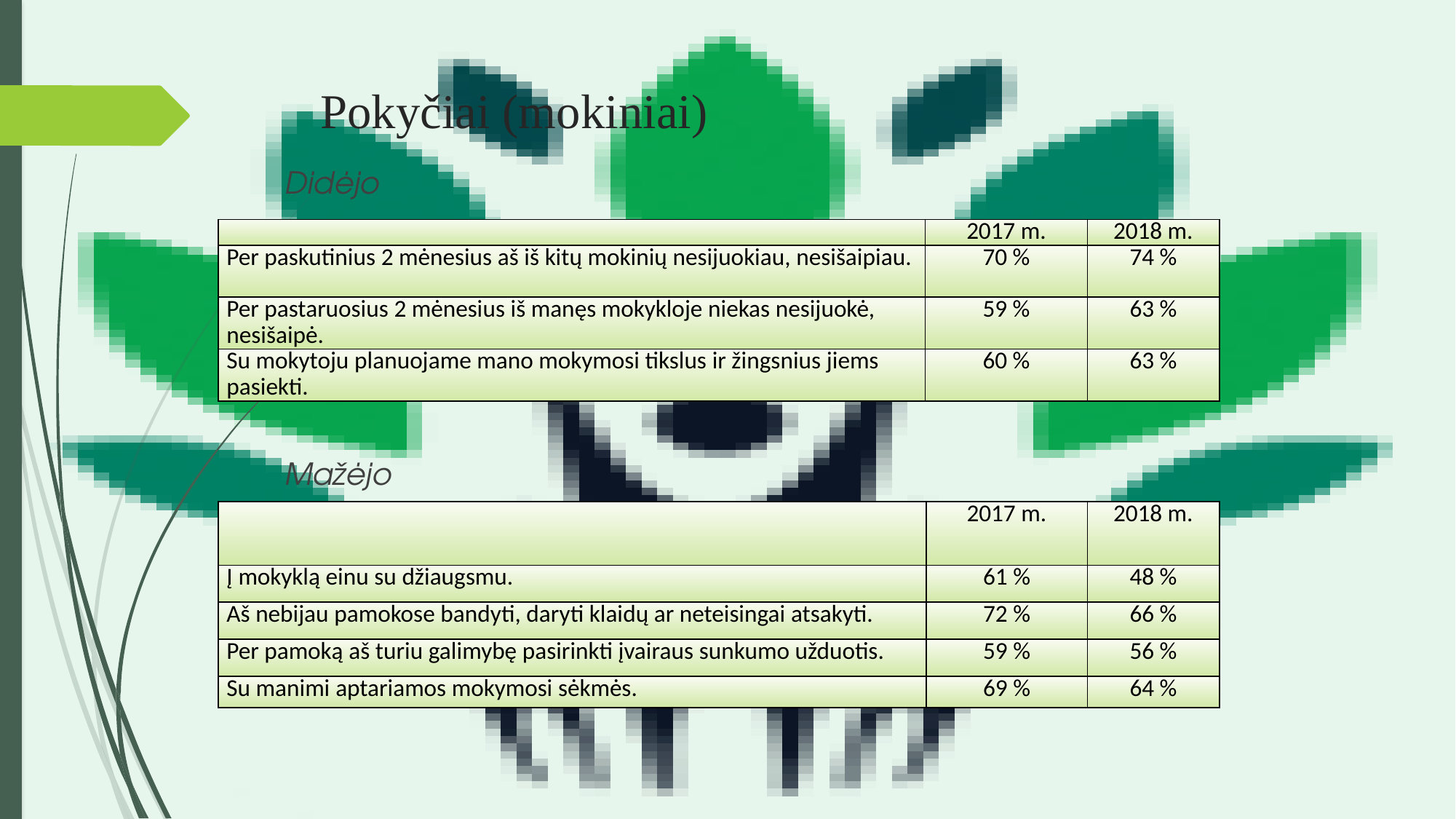

# Pokyčiai (mokiniai)
Didėjo
|  | 2017 m. | 2018 m. |
| --- | --- | --- |
| Per paskutinius 2 mėnesius aš iš kitų mokinių nesijuokiau, nesišaipiau. | 70 % | 74 % |
| Per pastaruosius 2 mėnesius iš manęs mokykloje niekas nesijuokė, nesišaipė. | 59 % | 63 % |
| Su mokytoju planuojame mano mokymosi tikslus ir žingsnius jiems pasiekti. | 60 % | 63 % |
Mažėjo
|  | 2017 m. | 2018 m. |
| --- | --- | --- |
| Į mokyklą einu su džiaugsmu. | 61 % | 48 % |
| Aš nebijau pamokose bandyti, daryti klaidų ar neteisingai atsakyti. | 72 % | 66 % |
| Per pamoką aš turiu galimybę pasirinkti įvairaus sunkumo užduotis. | 59 % | 56 % |
| Su manimi aptariamos mokymosi sėkmės. | 69 % | 64 % |